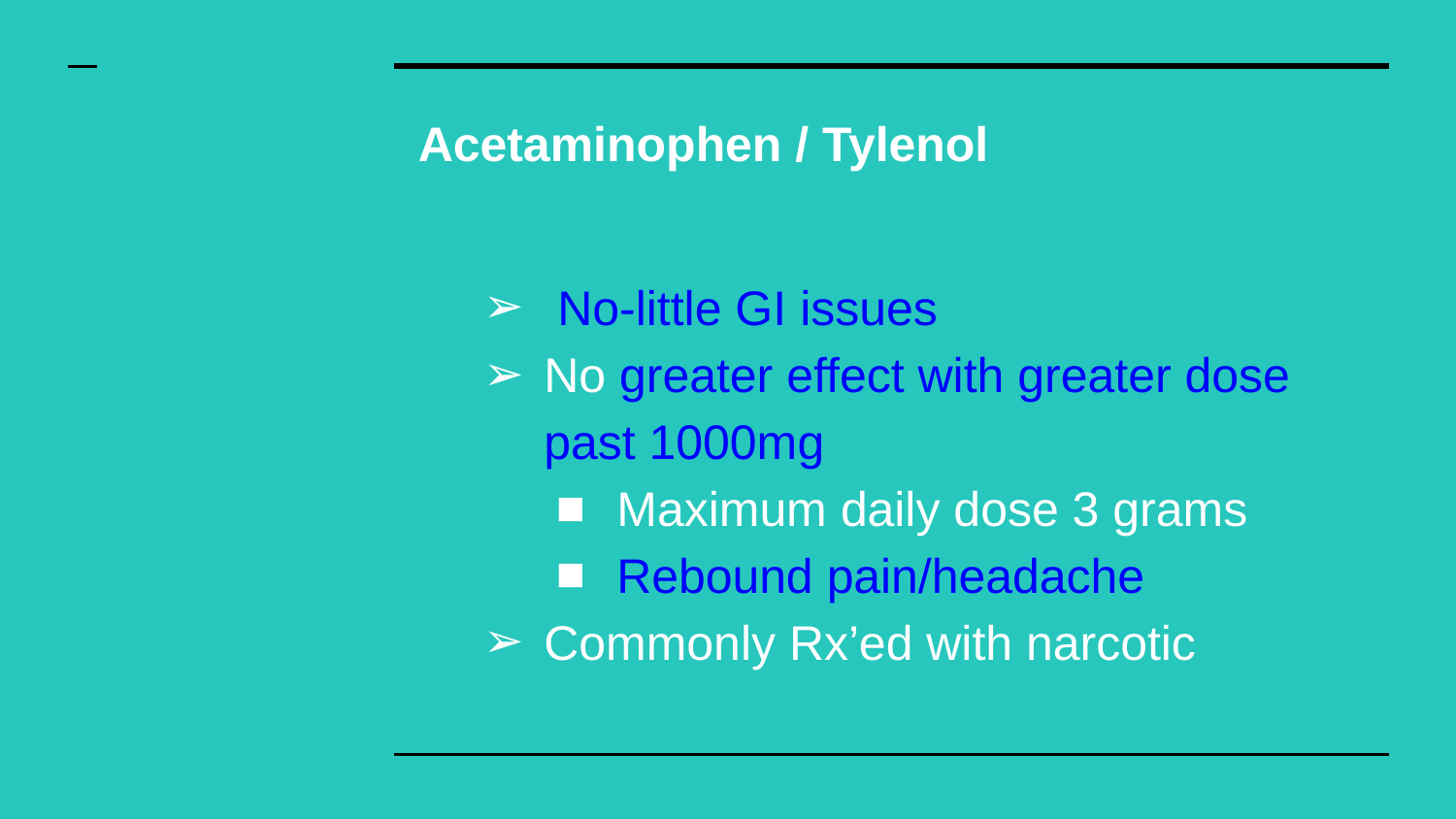

# Acetaminophen / Tylenol

 No-little GI issues
No greater effect with greater dose past 1000mg
Maximum daily dose 3 grams
Rebound pain/headache
Commonly Rx’ed with narcotic